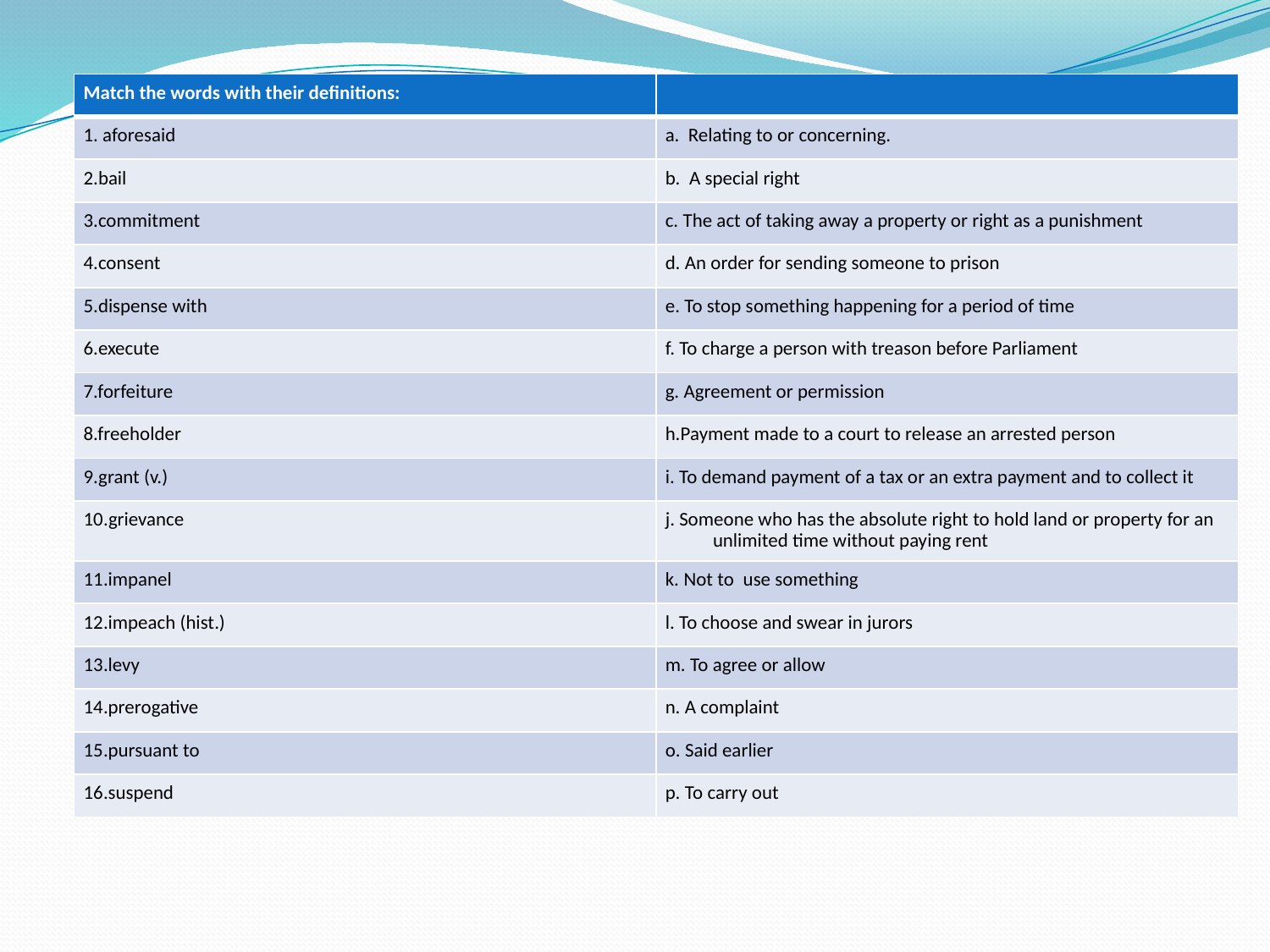

| Match the words with their definitions: |  |
| --- | --- |
| 1. aforesaid | a. Relating to or concerning. |
| 2.bail | b. A special right |
| 3.commitment | c. The act of taking away a property or right as a punishment |
| 4.consent | d. An order for sending someone to prison |
| 5.dispense with | e. To stop something happening for a period of time |
| 6.execute | f. To charge a person with treason before Parliament |
| 7.forfeiture | g. Agreement or permission |
| 8.freeholder | h.Payment made to a court to release an arrested person |
| 9.grant (v.) | i. To demand payment of a tax or an extra payment and to collect it |
| 10.grievance | j. Someone who has the absolute right to hold land or property for an unlimited time without paying rent |
| 11.impanel | k. Not to  use something |
| 12.impeach (hist.) | l. To choose and swear in jurors |
| 13.levy | m. To agree or allow |
| 14.prerogative | n. A complaint |
| 15.pursuant to | o. Said earlier |
| 16.suspend | p. To carry out |
#